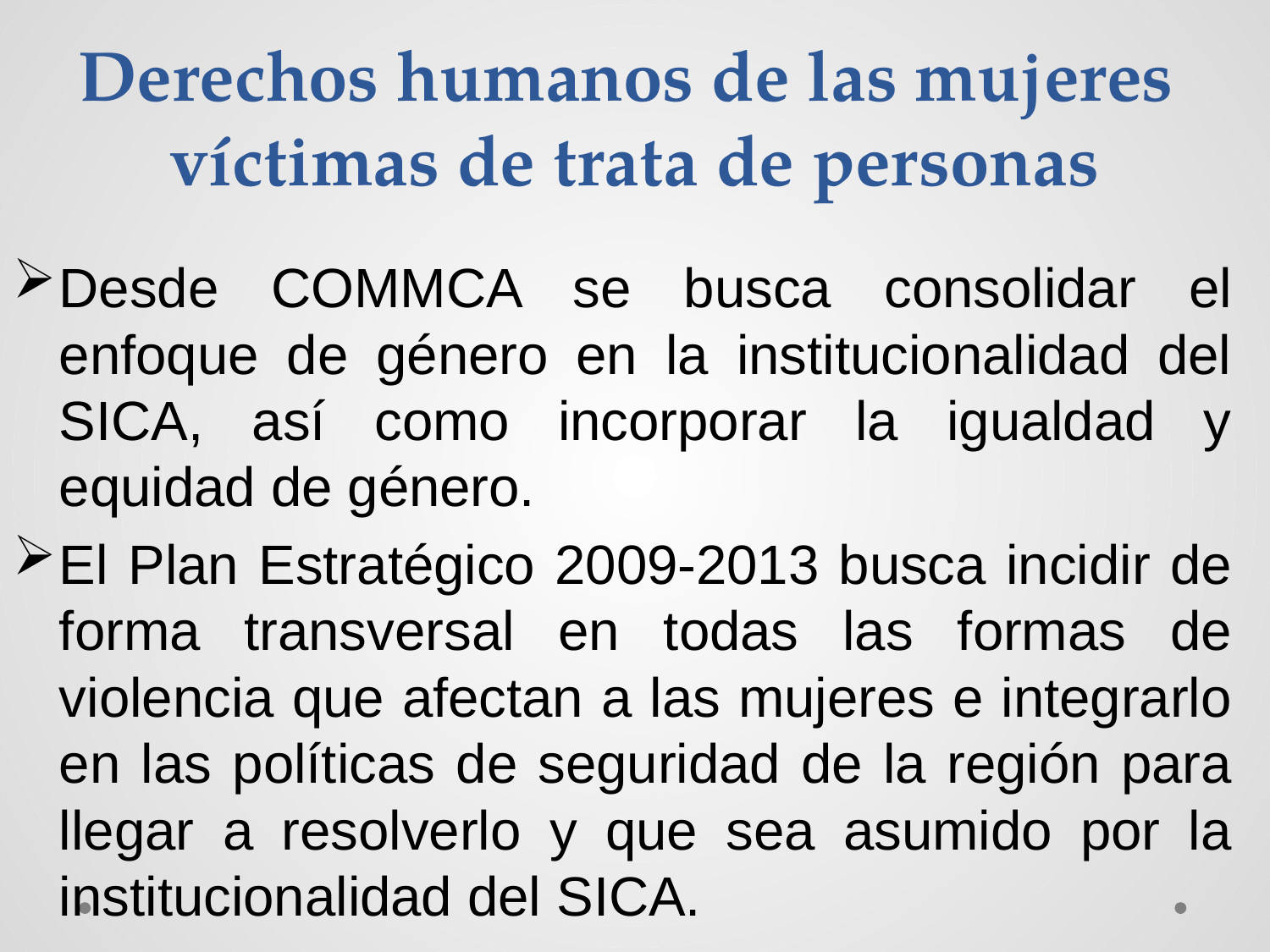

# Derechos humanos de las mujeres víctimas de trata de personas
Desde COMMCA se busca consolidar el enfoque de género en la institucionalidad del SICA, así como incorporar la igualdad y equidad de género.
El Plan Estratégico 2009-2013 busca incidir de forma transversal en todas las formas de violencia que afectan a las mujeres e integrarlo en las políticas de seguridad de la región para llegar a resolverlo y que sea asumido por la institucionalidad del SICA.